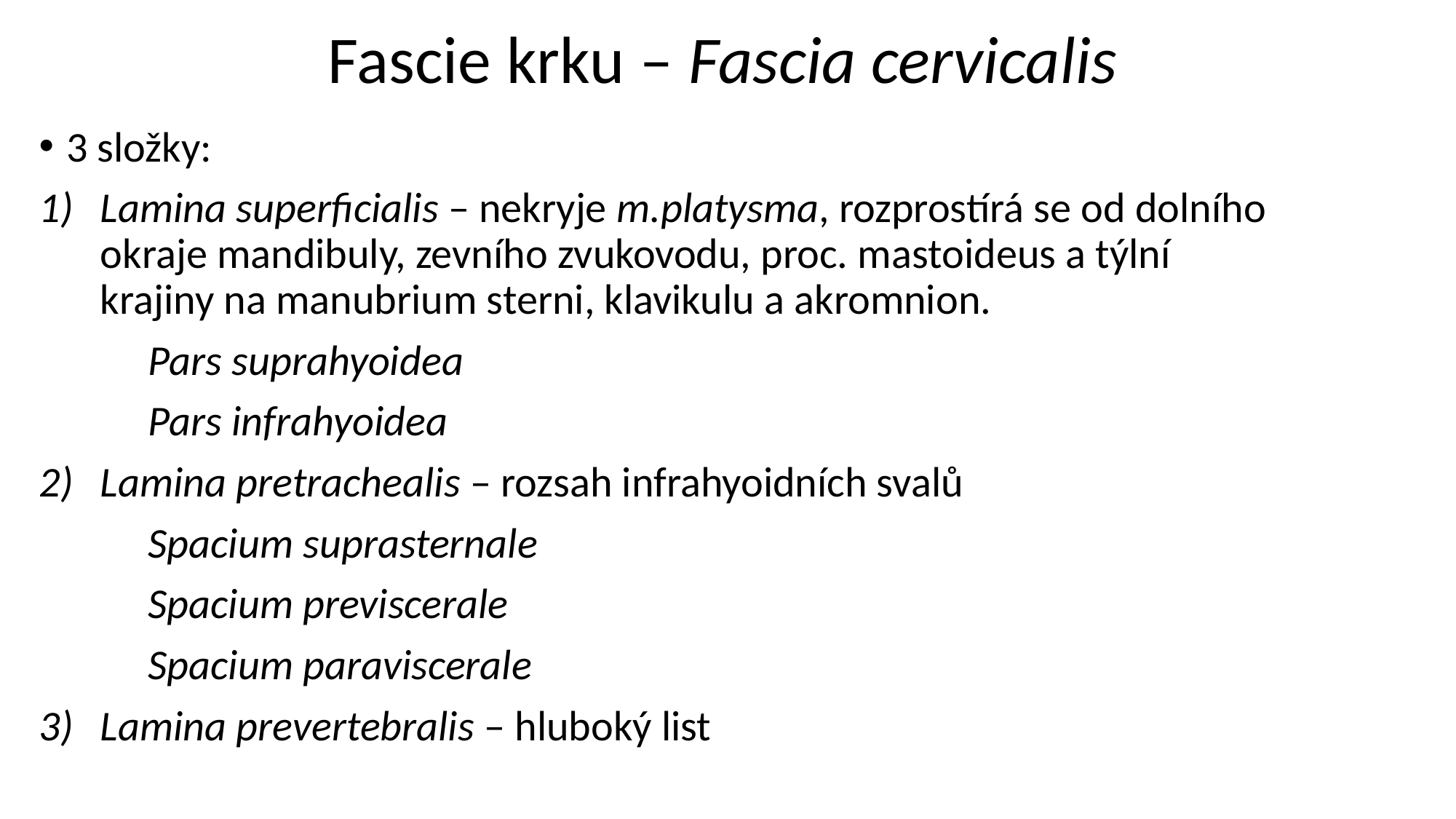

# Fascie krku – Fascia cervicalis
3 složky:
Lamina superficialis – nekryje m.platysma, rozprostírá se od dolního okraje mandibuly, zevního zvukovodu, proc. mastoideus a týlní krajiny na manubrium sterni, klavikulu a akromnion.
	Pars suprahyoidea
	Pars infrahyoidea
Lamina pretrachealis – rozsah infrahyoidních svalů
	Spacium suprasternale
	Spacium previscerale
	Spacium paraviscerale
Lamina prevertebralis – hluboký list